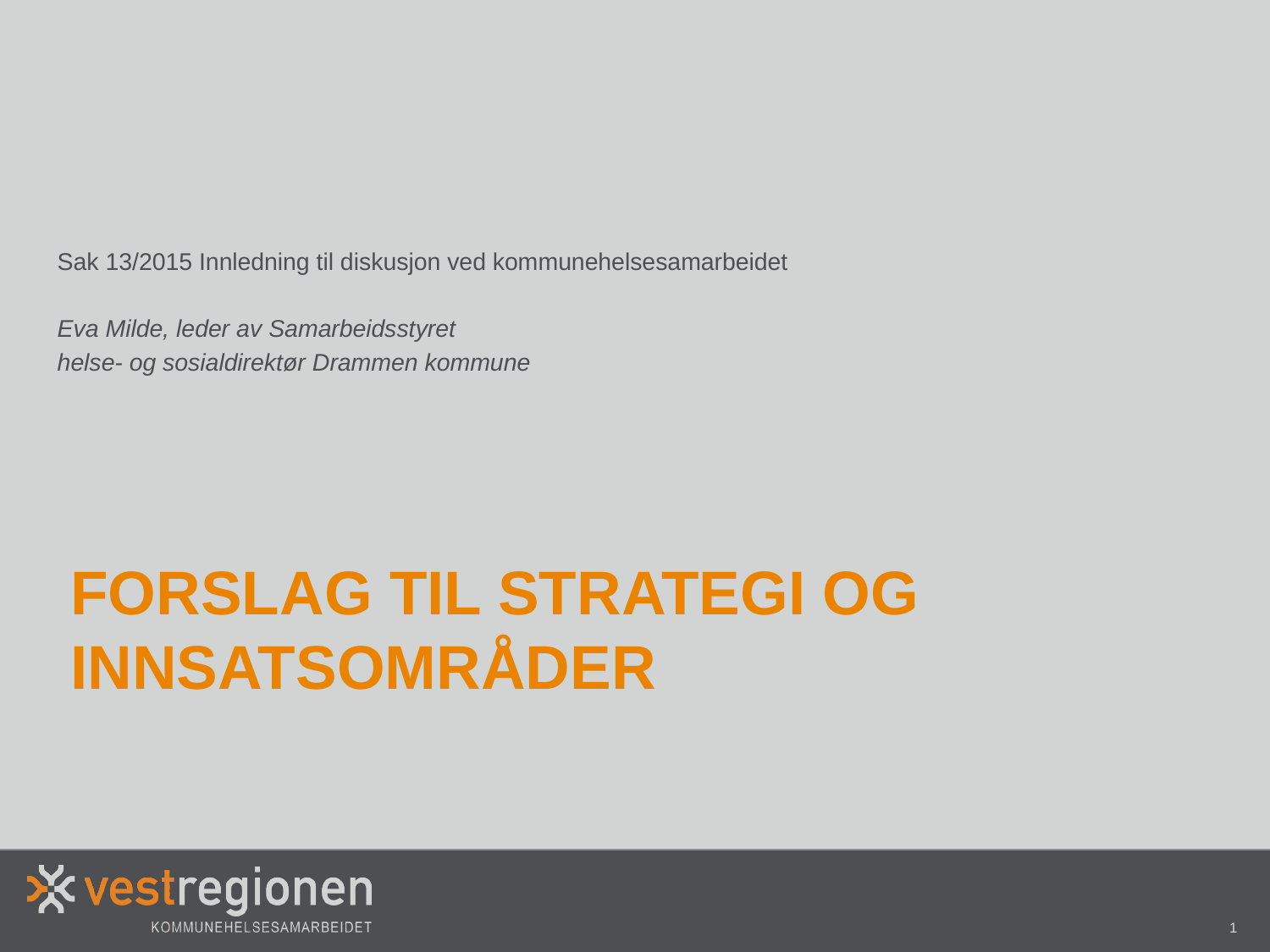

Sak 13/2015 Innledning til diskusjon ved kommunehelsesamarbeidet

Eva Milde, leder av Samarbeidsstyret
helse- og sosialdirektør Drammen kommune
# Forslag til strategi og innsatsområder